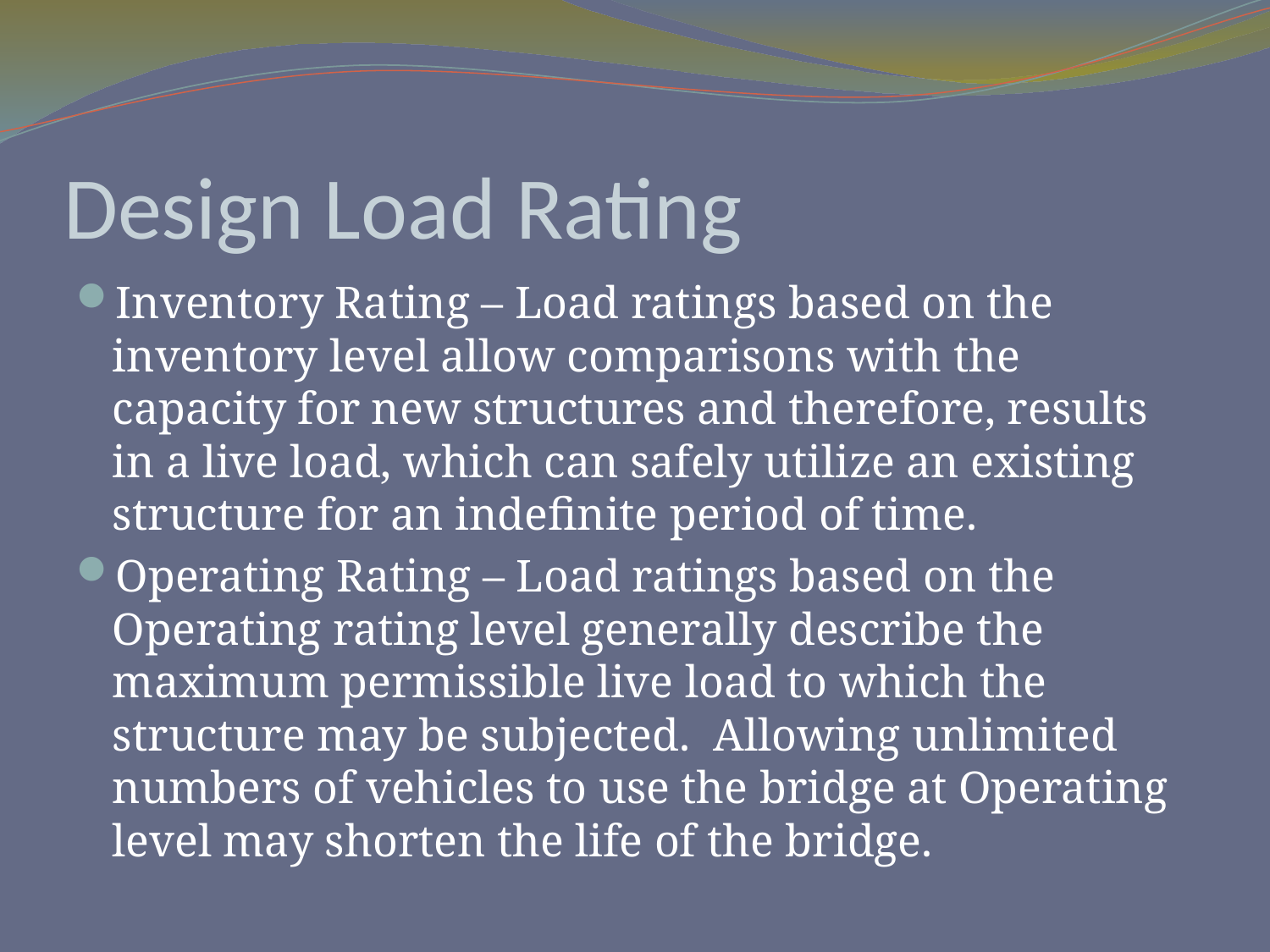

# Design Load Rating
Inventory Rating – Load ratings based on the inventory level allow comparisons with the capacity for new structures and therefore, results in a live load, which can safely utilize an existing structure for an indefinite period of time.
Operating Rating – Load ratings based on the Operating rating level generally describe the maximum permissible live load to which the structure may be subjected.  Allowing unlimited numbers of vehicles to use the bridge at Operating level may shorten the life of the bridge.